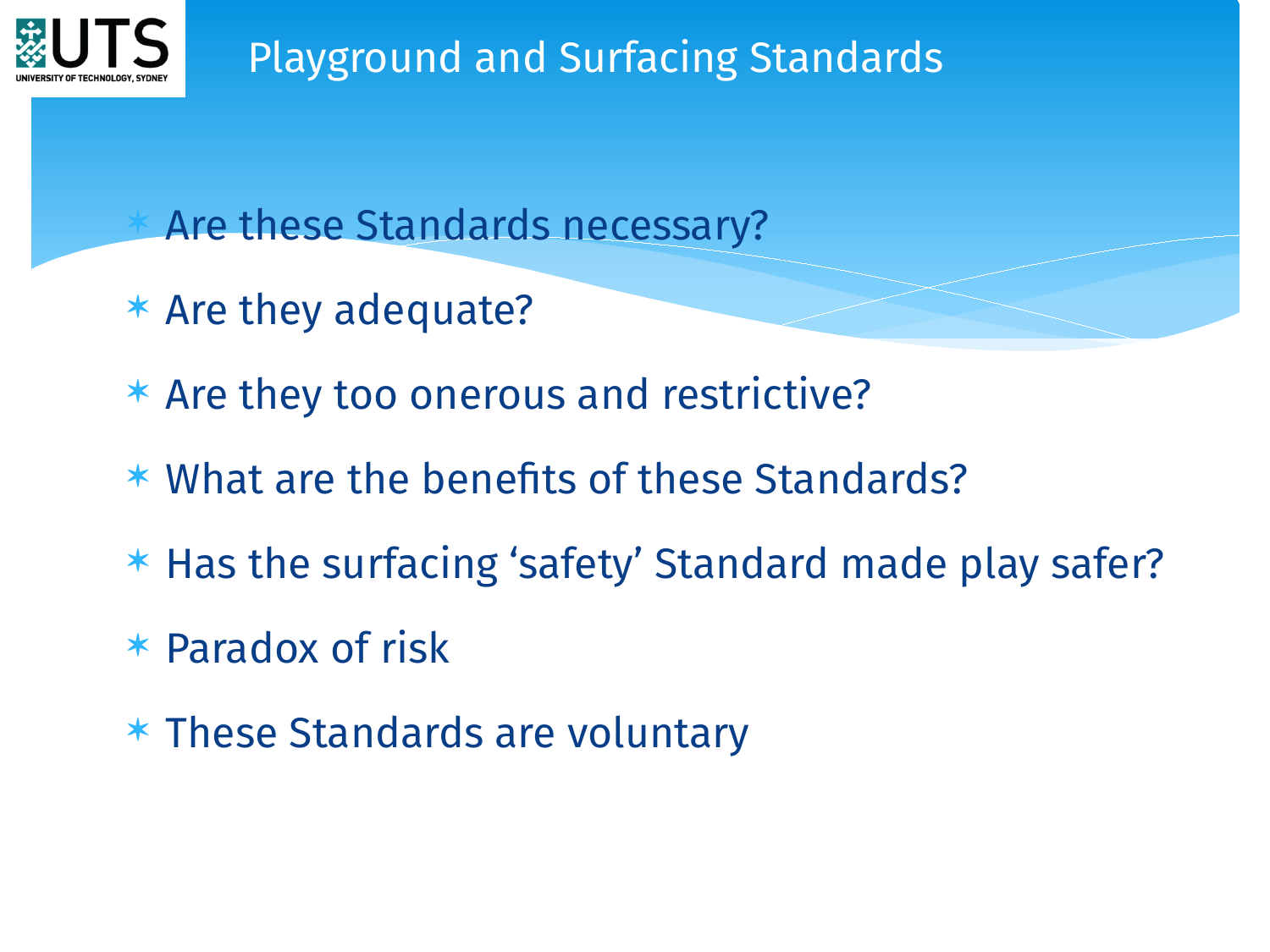

# Playground and Surfacing Standards
Are these Standards necessary?
Are they adequate?
Are they too onerous and restrictive?
What are the benefits of these Standards?
Has the surfacing ‘safety’ Standard made play safer?
Paradox of risk
These Standards are voluntary